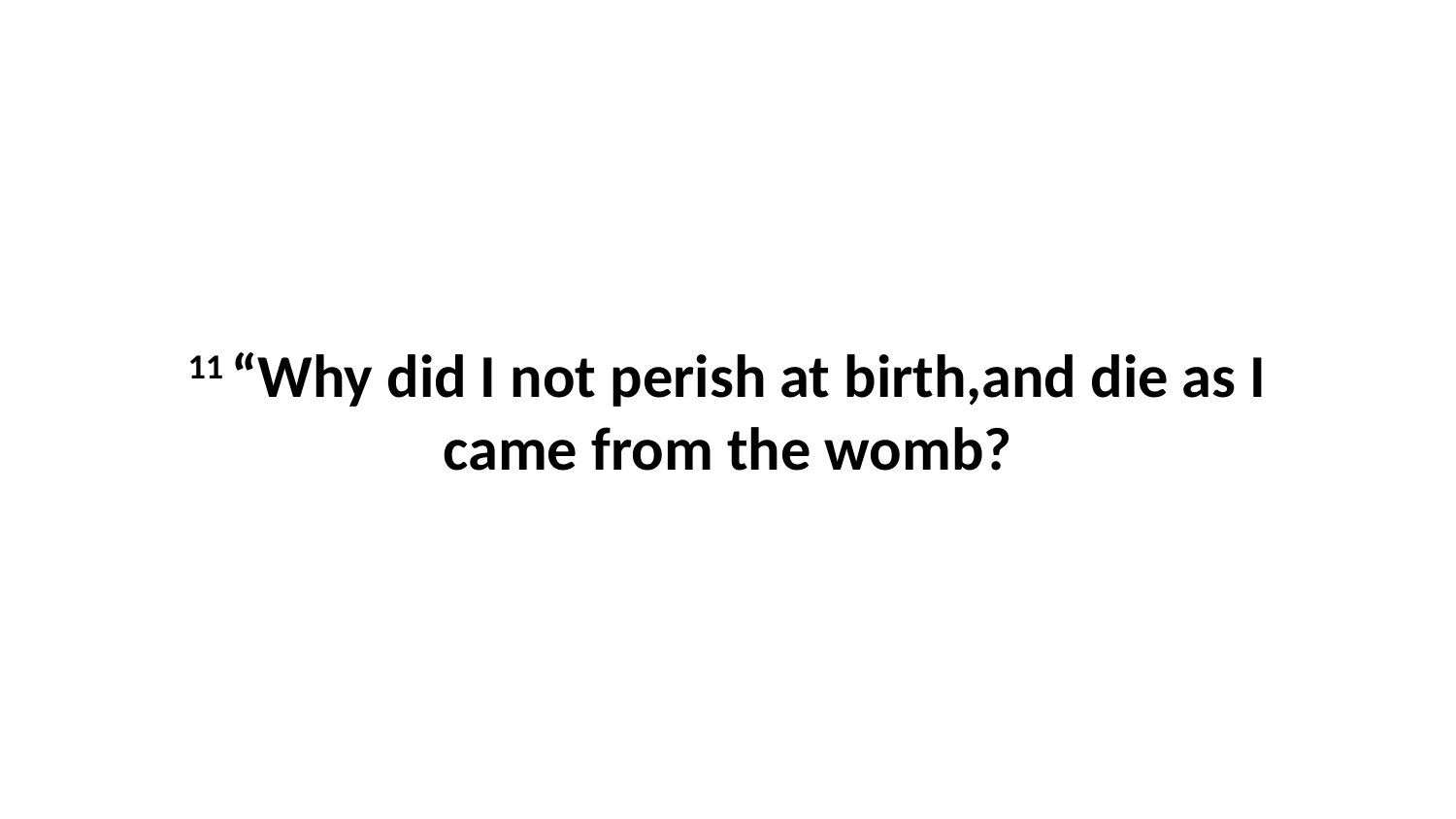

11 “Why did I not perish at birth,and die as I came from the womb?